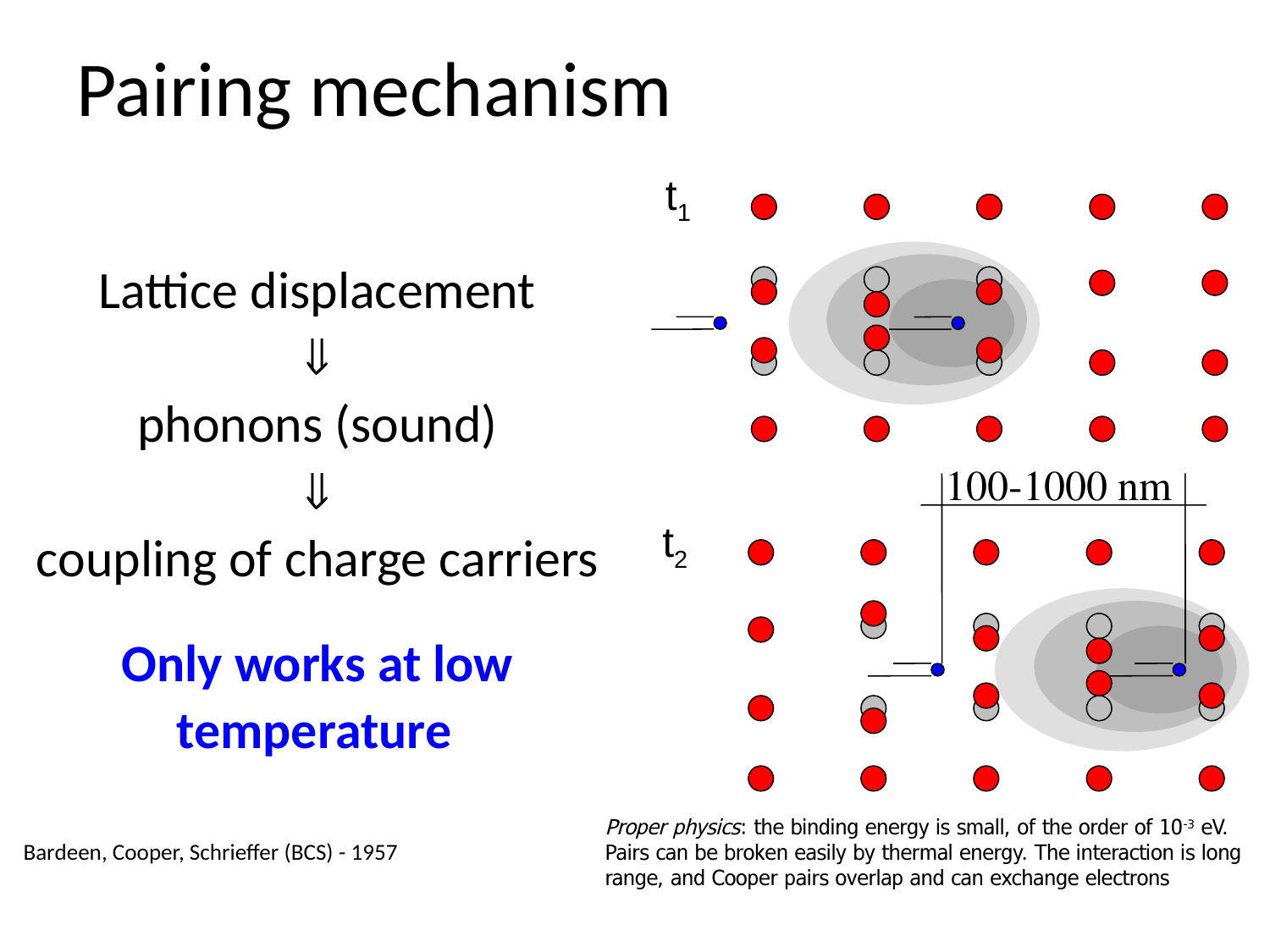

# Pairing mechanism
t1

Lattice displacement
⇓
phonons (sound)
⇓
coupling of charge carriers

Only works at low
temperature

Bardeen, Cooper, Schrieffer (BCS) - 1957

100-1000 nm

t2

Proper physics: the binding energy is small, of the order of 10-3 eV. Pairs can be broken easily by thermal energy. The interaction is long range, and Cooper pairs overlap and can exchange electrons